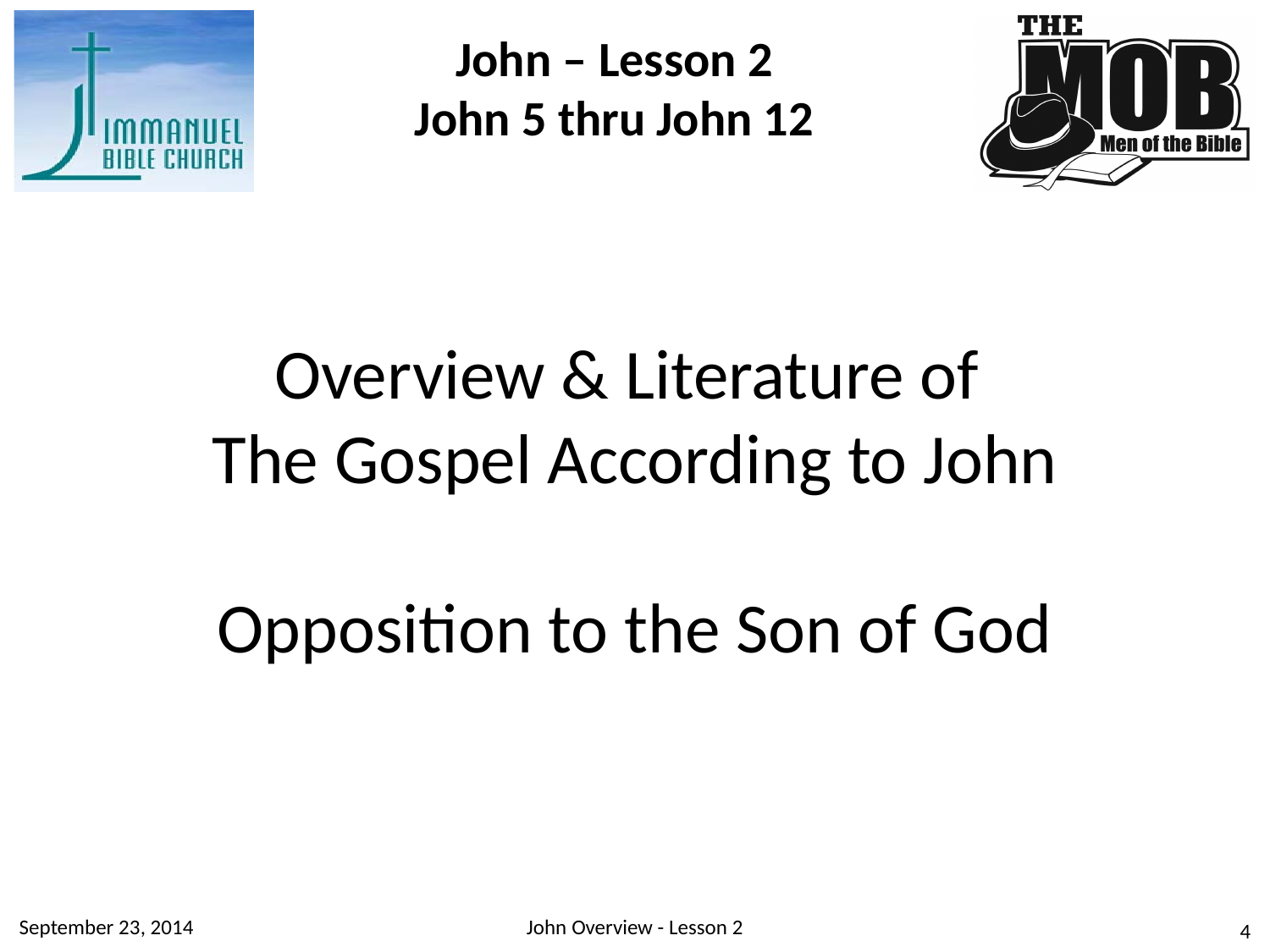

John – Lesson 2
John 5 thru John 12

Overview & Literature of
The Gospel According to John

Opposition to the Son of God

September 23, 2014
John Overview - Lesson 2
4